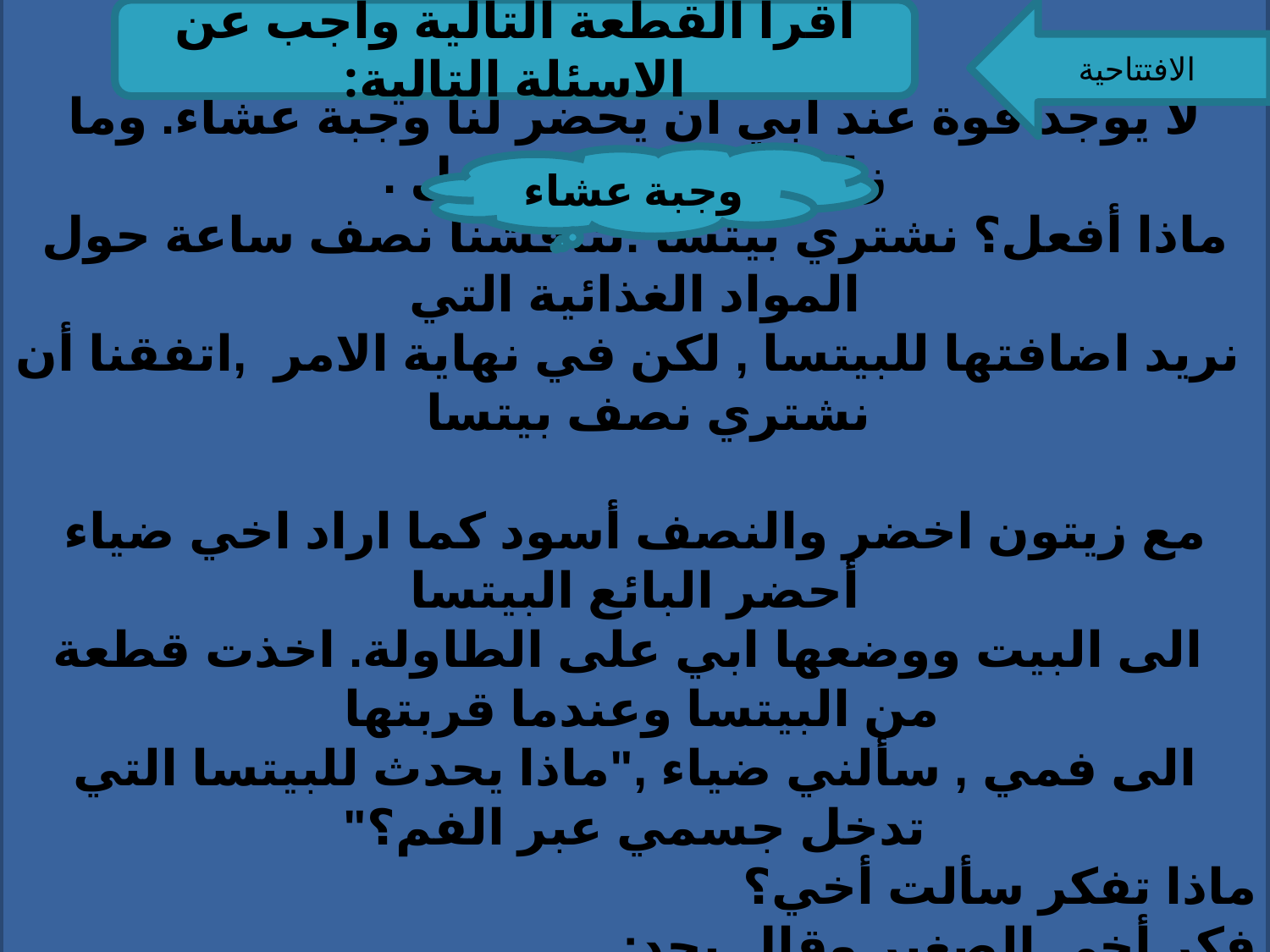

اقرأ القطعة التالية وأجب عن الاسئلة التالية:
الافتتاحية

لا يوجد قوة عند أبي أن يحضر لنا وجبة عشاء. وما زالت امي في العمل .
ماذا أفعل؟ نشتري بيتسا .تناقشنا نصف ساعة حول المواد الغذائية التي
 نريد اضافتها للبيتسا , لكن في نهاية الامر  ,اتفقنا أن نشتري نصف بيتسا

مع زيتون اخضر والنصف أسود كما اراد اخي ضياء أحضر البائع البيتسا
 الى البيت ووضعها ابي على الطاولة. اخذت قطعة من البيتسا وعندما قربتها
الى فمي , سألني ضياء ,"ماذا يحدث للبيتسا التي تدخل جسمي عبر الفم؟"
ماذا تفكر سألت أخي؟
فكر أخي الصغير وقال بجد:
تتحلل البيتسا في الفم,نبتلعها  وتسقط داخل البطن وتخرج منه على شكل براز".

ا

.

وجبة عشاء